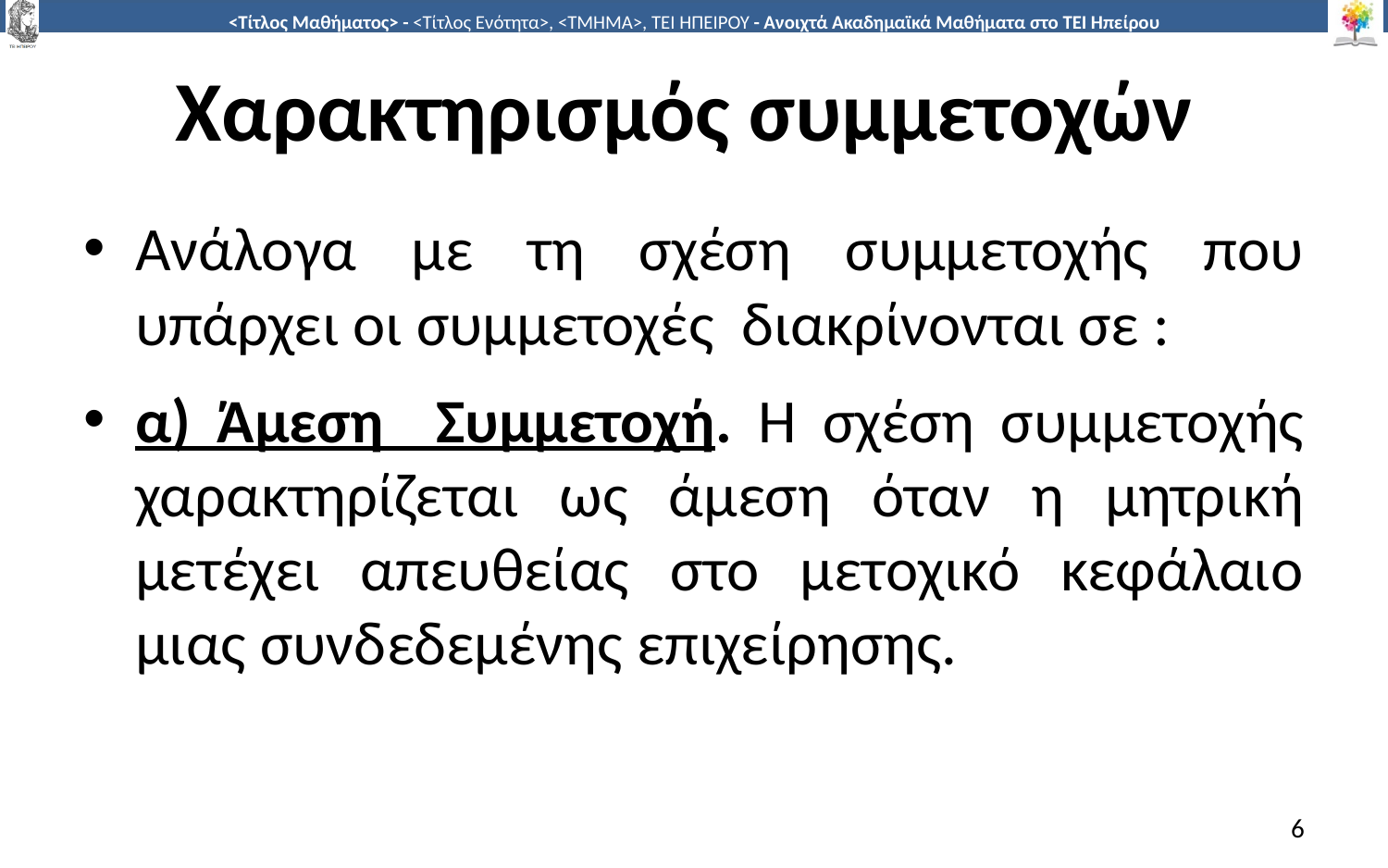

# Χαρακτηρισμός συμμετοχών
Ανάλογα με τη σχέση συμμετοχής που υπάρχει οι συμμετοχές  διακρίνονται σε :
α) Άμεση  Συμμετοχή. Η σχέση συμμετοχής χαρακτηρίζεται ως άμεση όταν η μητρική μετέχει απευθείας στο μετοχικό κεφάλαιο μιας συνδεδεμένης επιχείρησης.

6